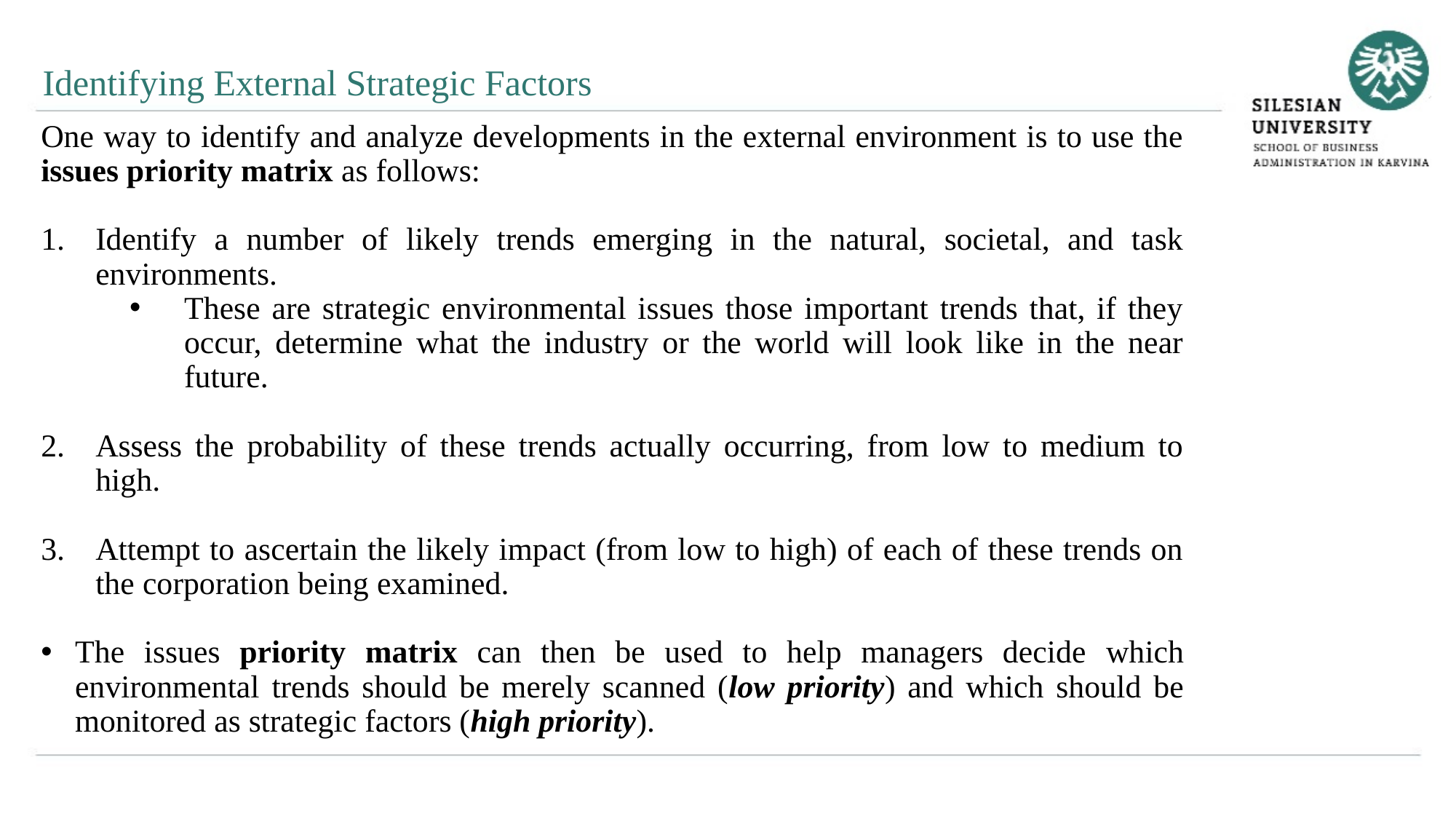

Identifying External Strategic Factors
One way to identify and analyze developments in the external environment is to use the issues priority matrix as follows:

Identify a number of likely trends emerging in the natural, societal, and task environments.
These are strategic environmental issues those important trends that, if they occur, determine what the industry or the world will look like in the near future.

Assess the probability of these trends actually occurring, from low to medium to high.

Attempt to ascertain the likely impact (from low to high) of each of these trends on the corporation being examined.

The issues priority matrix can then be used to help managers decide which environmental trends should be merely scanned (low priority) and which should be monitored as strategic factors (high priority).